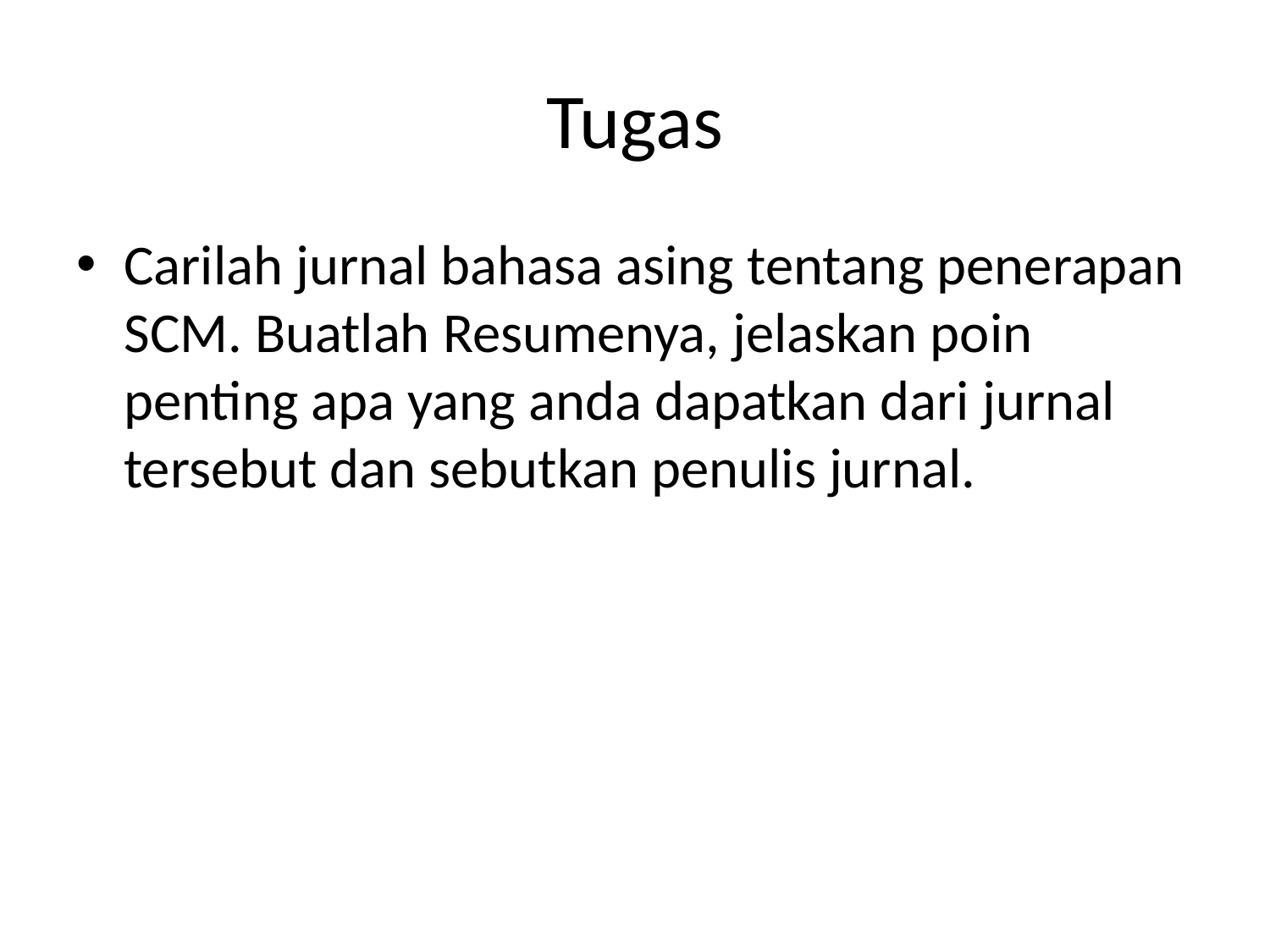

# Tugas
Carilah jurnal bahasa asing tentang penerapan SCM. Buatlah Resumenya, jelaskan poin penting apa yang anda dapatkan dari jurnal tersebut dan sebutkan penulis jurnal.